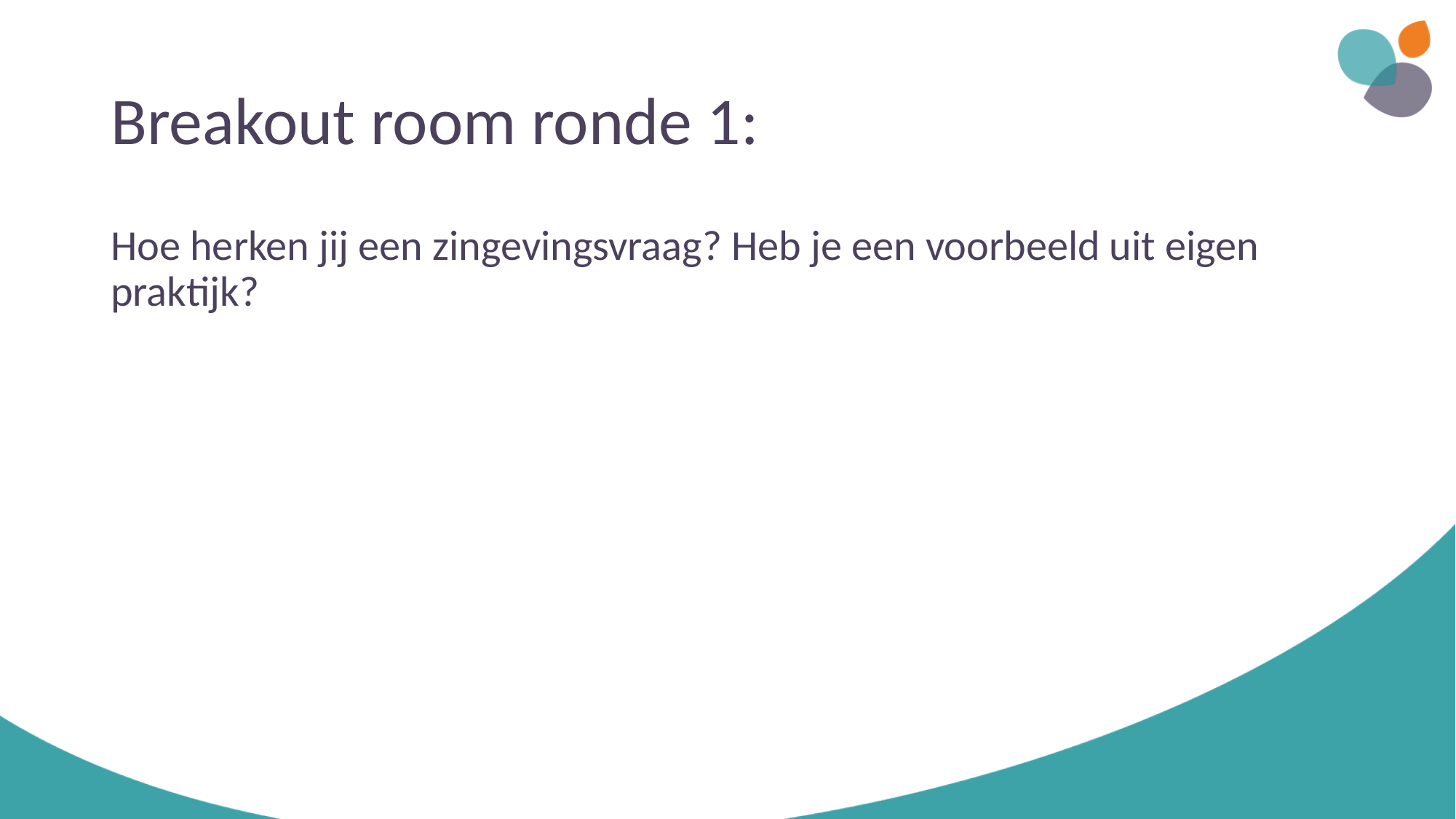

# Breakout room ronde 1:
Hoe herken jij een zingevingsvraag? Heb je een voorbeeld uit eigen praktijk?